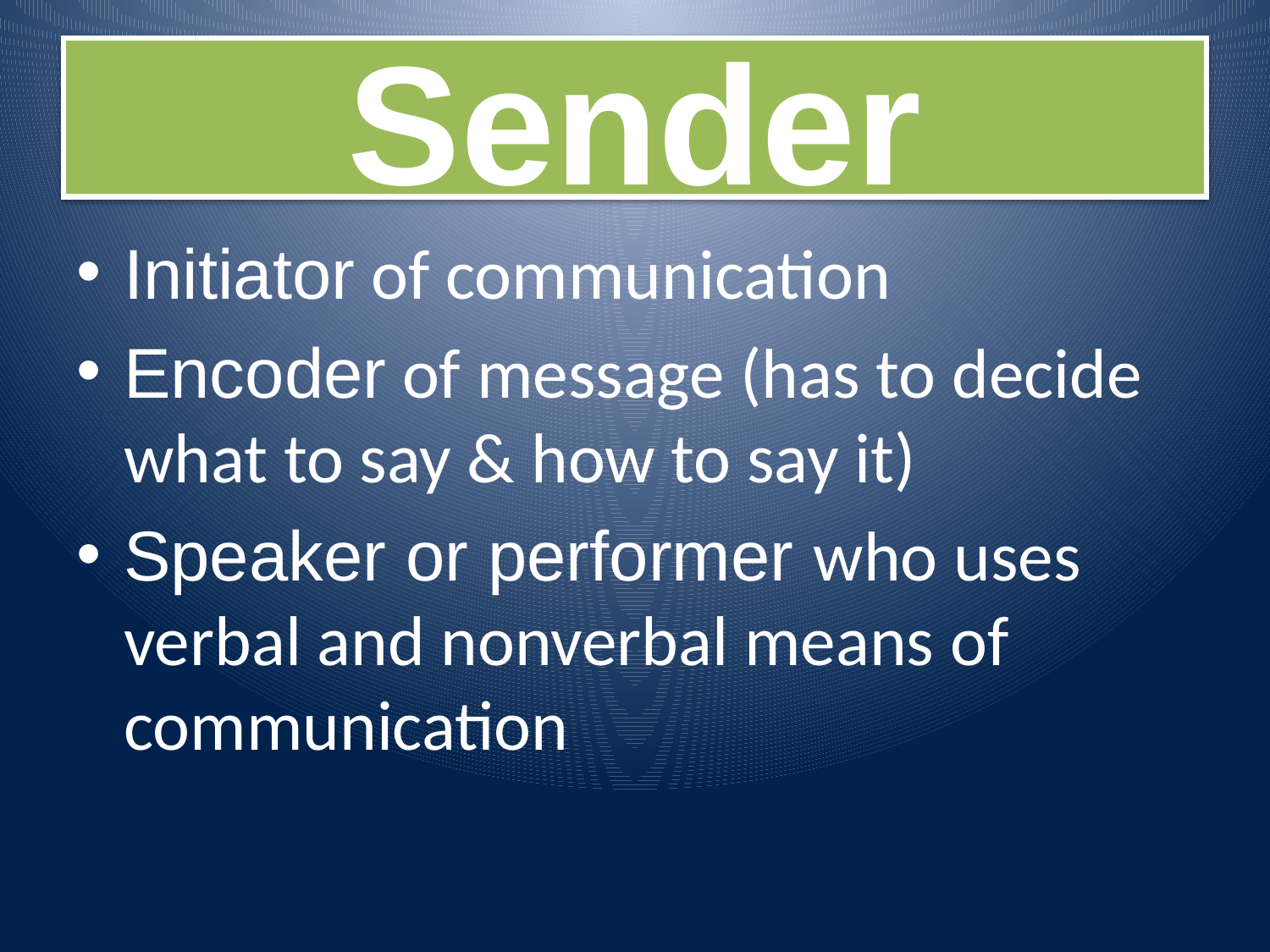

# Sender
Initiator of communication
Encoder of message (has to decide what to say & how to say it)
Speaker or performer who uses verbal and nonverbal means of communication